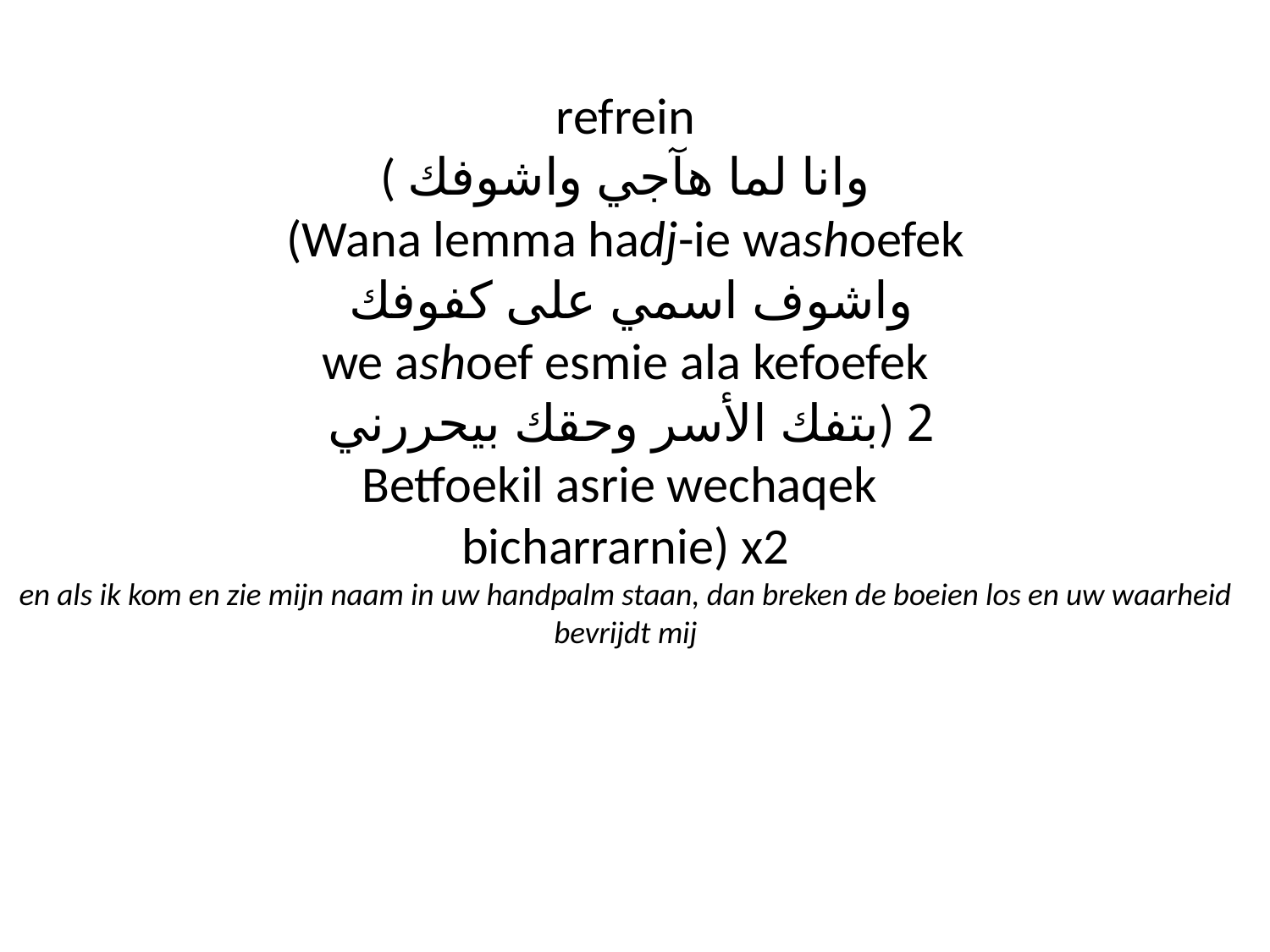

# refrein ( وانا لما هآجي واشوفك (Wana lemma hadj-ie washoefek واشوف اسمي على كفوفك we ashoef esmie ala kefoefek بتفك الأسر وحقك بيحررني) 2 Betfoekil asrie wechaqek bicharrarnie) x2 en als ik kom en zie mijn naam in uw handpalm staan, dan breken de boeien los en uw waarheid bevrijdt mij